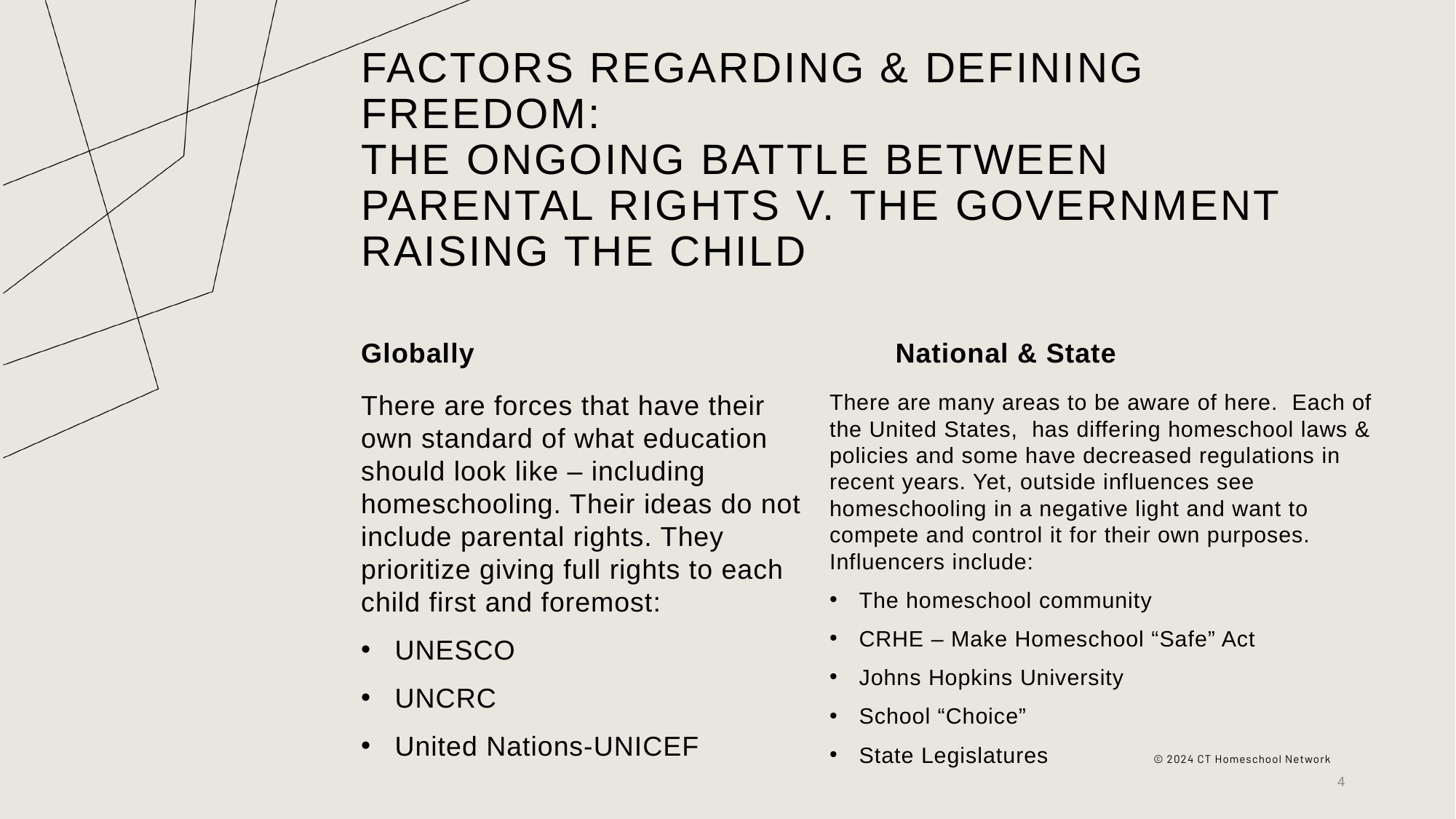

# Factors regarding & defining freedom: The ongoing battle between parental rights v. the government raising the child
Globally
National & State
There are many areas to be aware of here.  Each of the United States,  has differing homeschool laws & policies and some have decreased regulations in recent years. Yet, outside influences see homeschooling in a negative light and want to compete and control it for their own purposes. Influencers include:
The homeschool community
CRHE – Make Homeschool “Safe” Act
Johns Hopkins University
School “Choice”
State Legislatures               © 2024 CT Homeschool Network
There are forces that have their own standard of what education should look like – including homeschooling. Their ideas do not include parental rights. They prioritize giving full rights to each child first and foremost:
UNESCO
UNCRC
United Nations-UNICEF

4